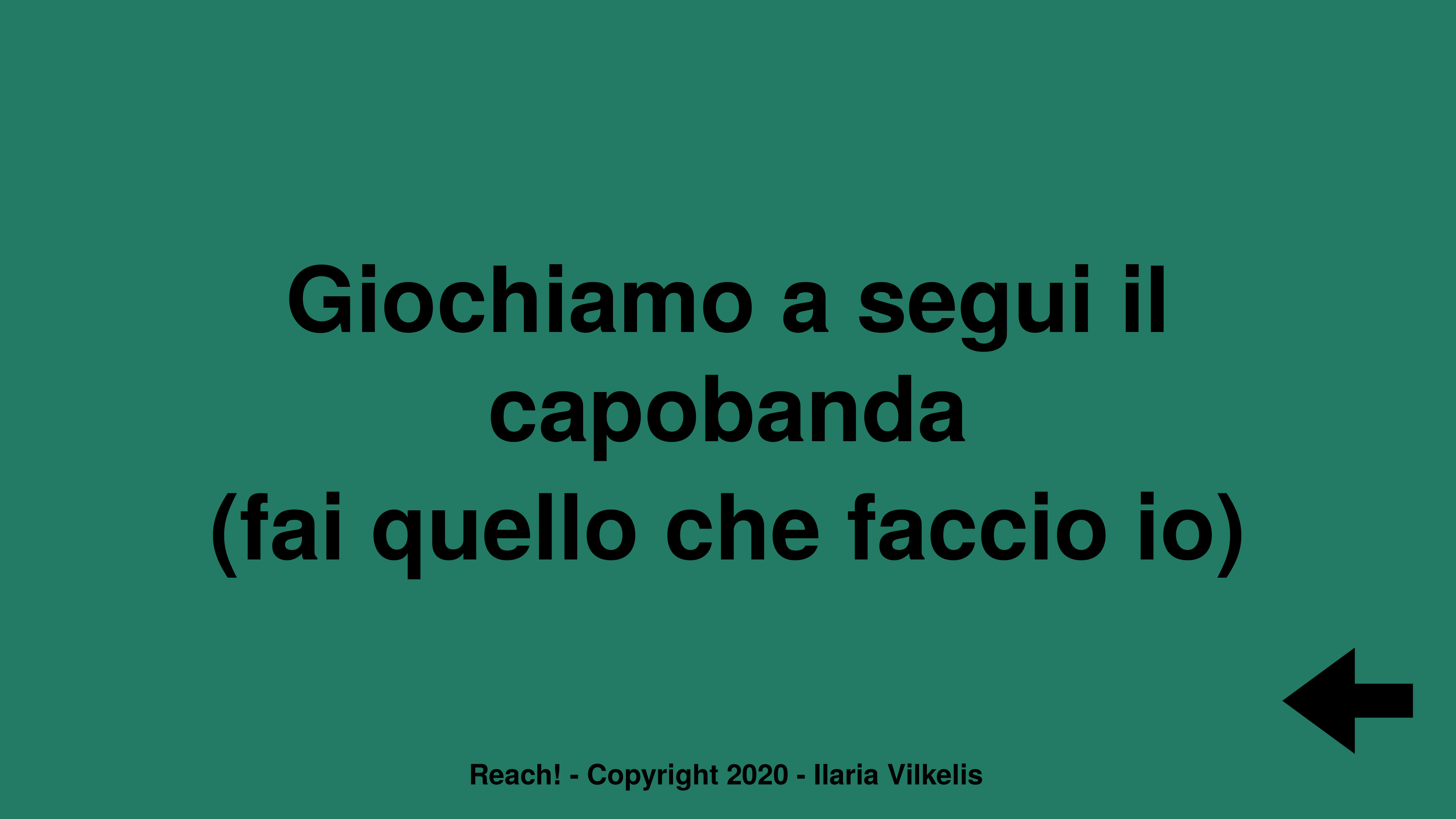

Giochiamo a segui il capobanda
(fai quello che faccio io)